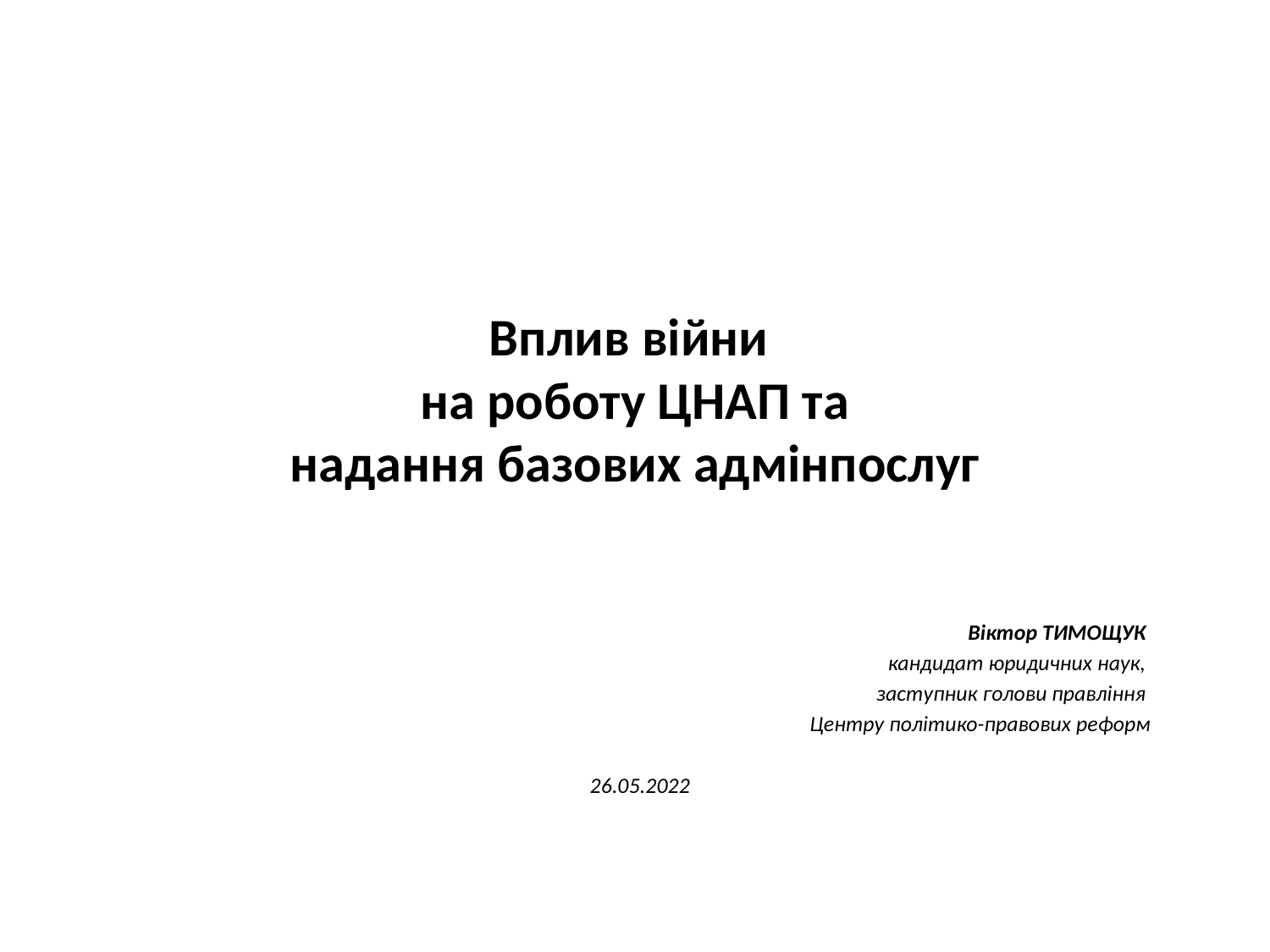

# Вплив війни на роботу ЦНАП та надання базових адмінпослуг

Віктор ТИМОЩУК
кандидат юридичних наук,
заступник голови правління
Центру політико-правових реформ

26.05.2022